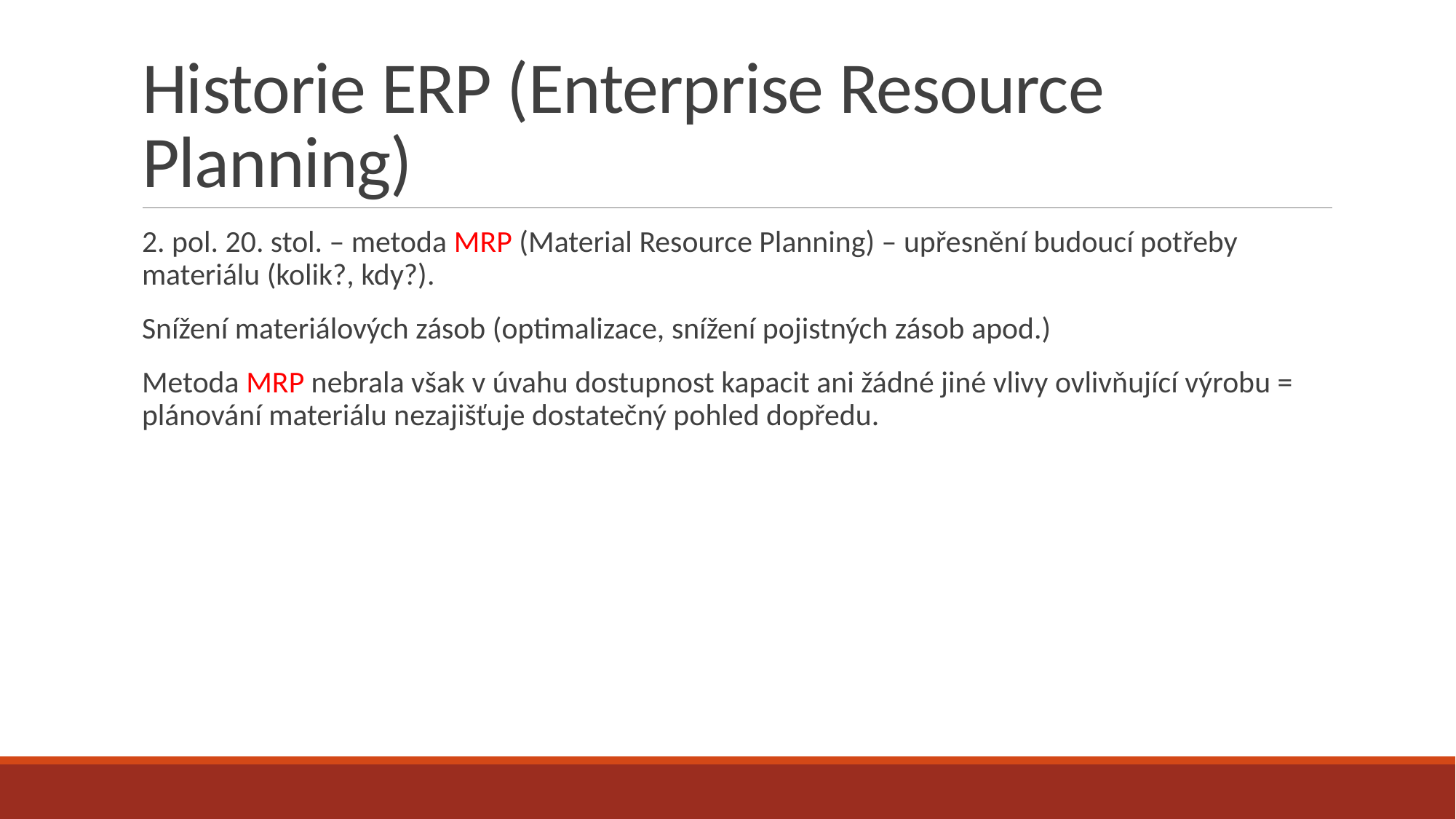

# Historie ERP (Enterprise Resource Planning)
2. pol. 20. stol. – metoda MRP (Material Resource Planning) – upřesnění budoucí potřeby materiálu (kolik?, kdy?).
Snížení materiálových zásob (optimalizace, snížení pojistných zásob apod.)
Metoda MRP nebrala však v úvahu dostupnost kapacit ani žádné jiné vlivy ovlivňující výrobu = plánování materiálu nezajišťuje dostatečný pohled dopředu.